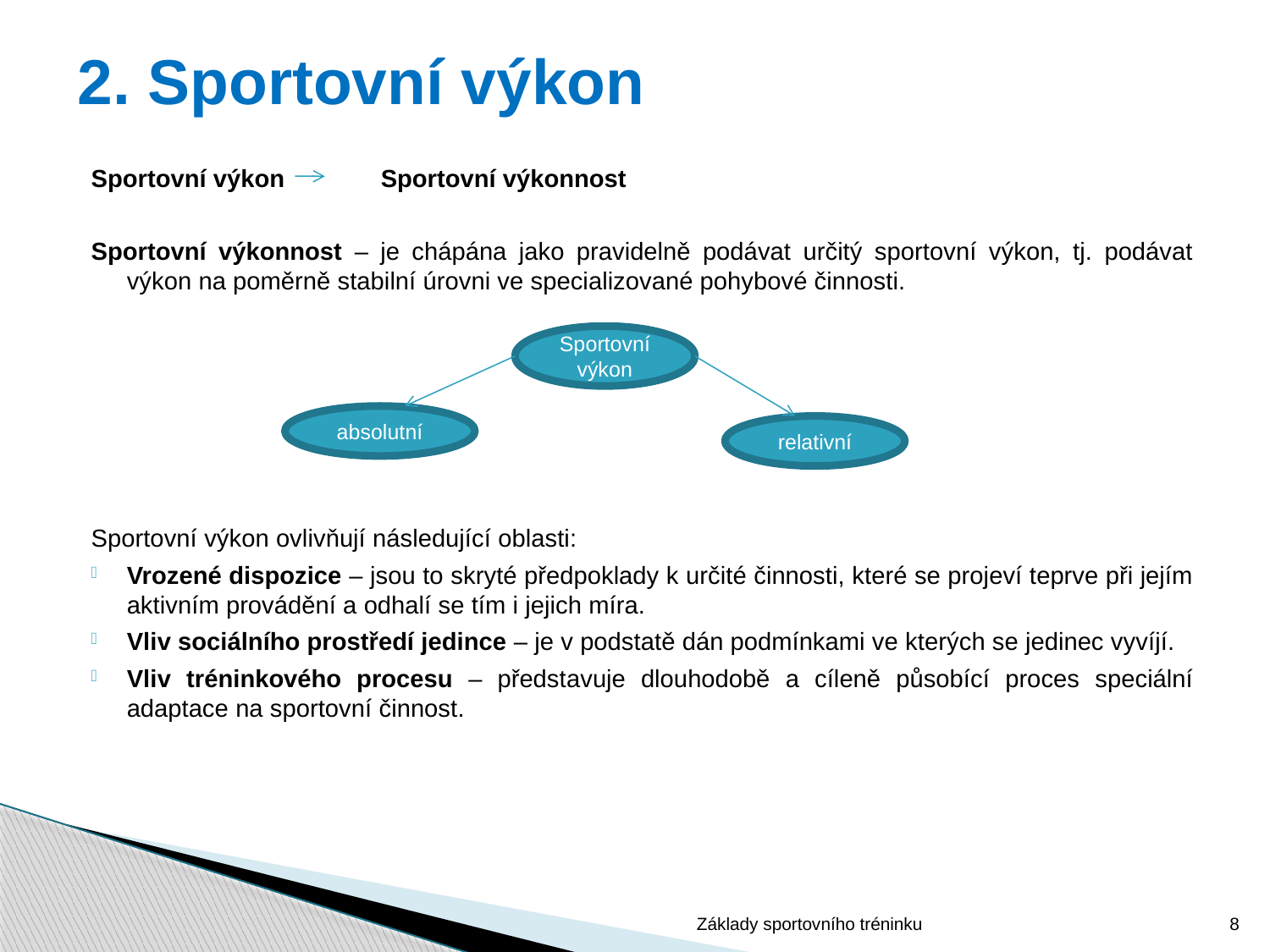

# 2. Sportovní výkon
Sportovní výkon     	Sportovní výkonnost

Sportovní výkonnost – je chápána jako pravidelně podávat určitý sportovní výkon, tj. podávat výkon na poměrně stabilní úrovni ve specializované pohybové činnosti.

Sportovní výkon ovlivňují následující oblasti:
Vrozené dispozice – jsou to skryté předpoklady k určité činnosti, které se projeví teprve při jejím aktivním provádění a odhalí se tím i jejich míra.
Vliv sociálního prostředí jedince – je v podstatě dán podmínkami ve kterých se jedinec vyvíjí.
Vliv tréninkového procesu – představuje dlouhodobě a cíleně působící proces speciální adaptace na sportovní činnost.

Sportovní výkon
absolutní
relativní
Základy sportovního tréninku
8